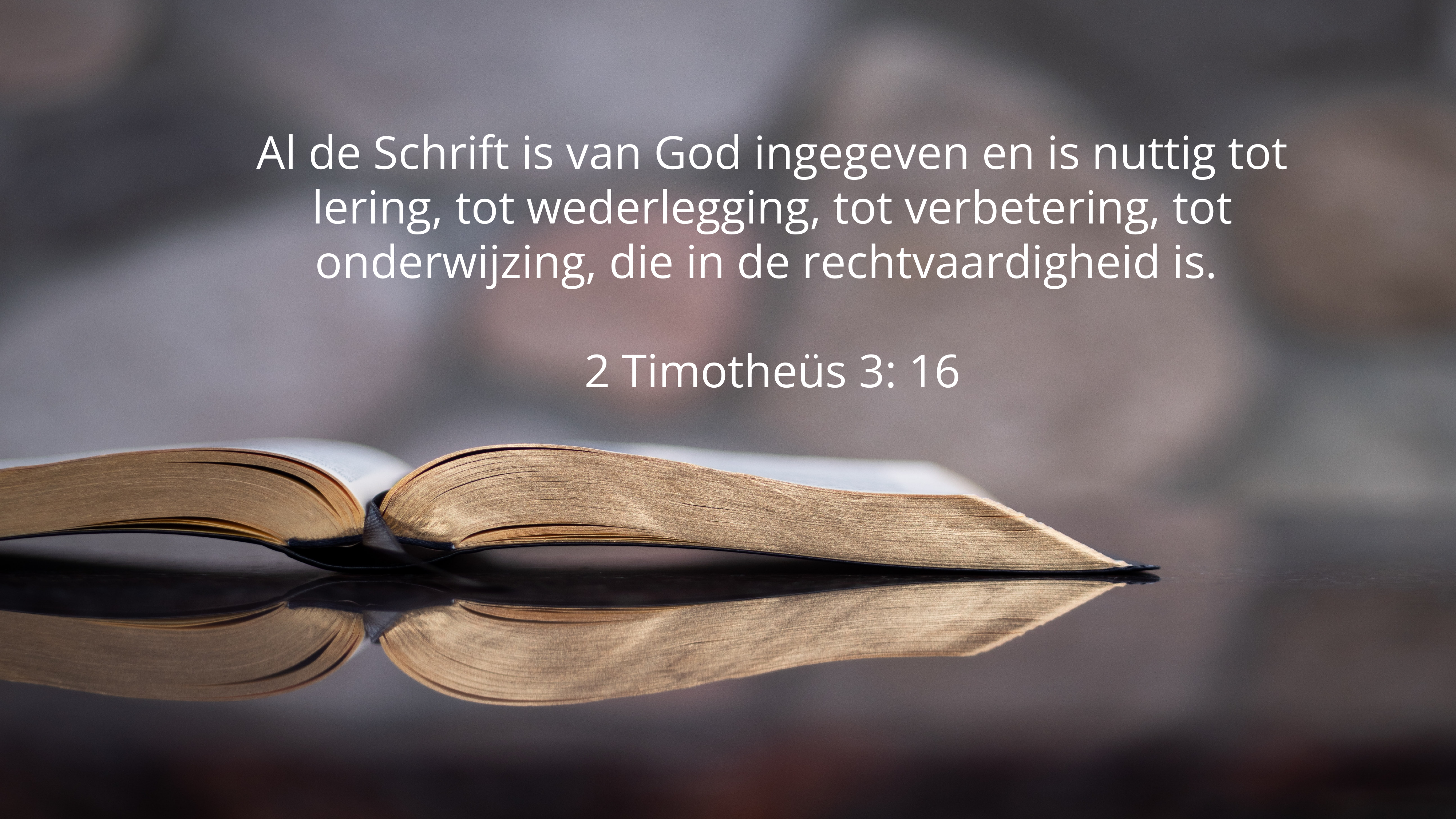

Al de Schrift is van God ingegeven en is nuttig tot lering, tot wederlegging, tot verbetering, tot onderwijzing, die in de rechtvaardigheid is.

2 Timotheüs 3: 16